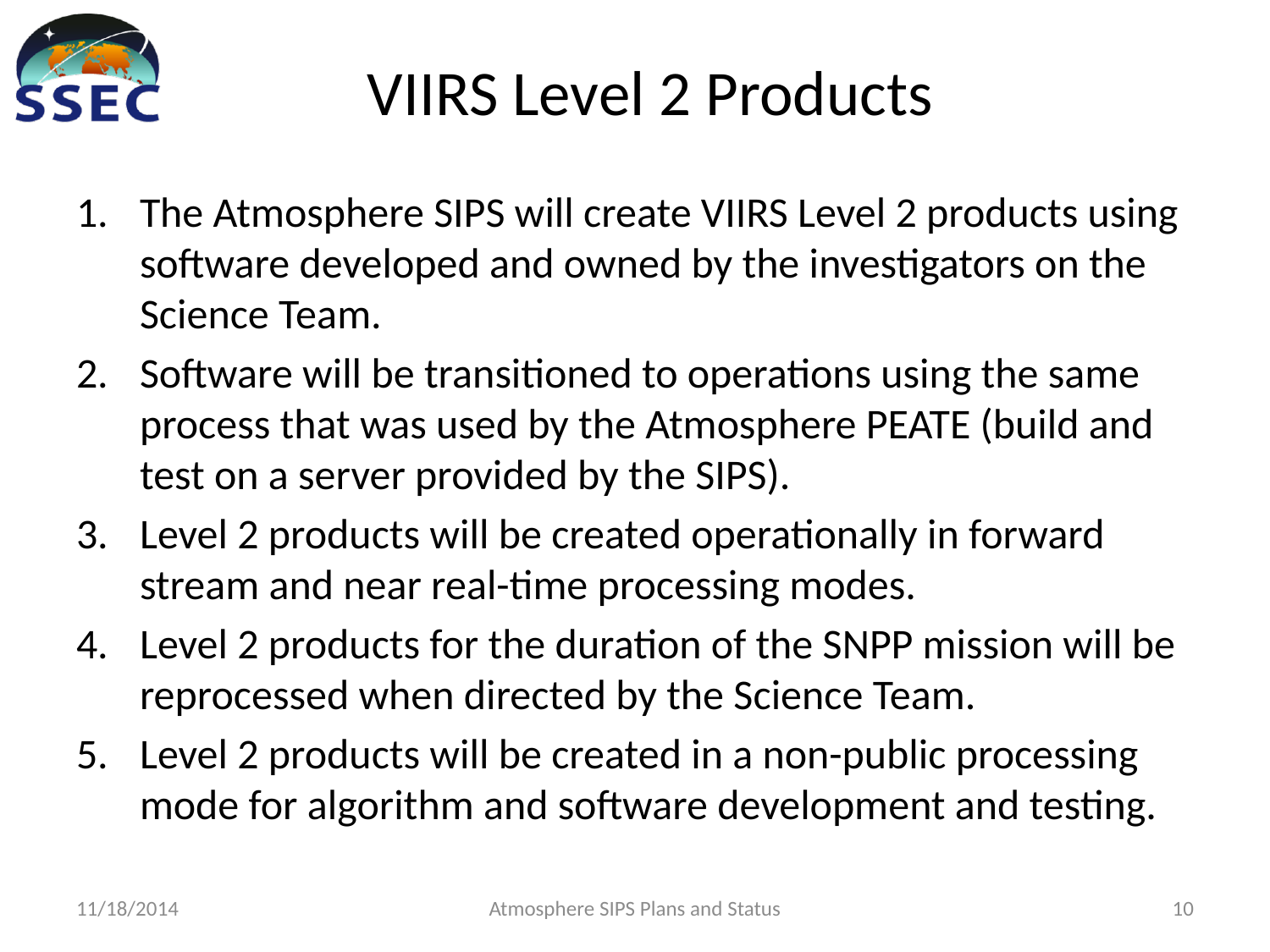

# VIIRS Level 2 Products
The Atmosphere SIPS will create VIIRS Level 2 products using software developed and owned by the investigators on the Science Team.
Software will be transitioned to operations using the same process that was used by the Atmosphere PEATE (build and test on a server provided by the SIPS).
Level 2 products will be created operationally in forward stream and near real-time processing modes.
Level 2 products for the duration of the SNPP mission will be reprocessed when directed by the Science Team.
Level 2 products will be created in a non-public processing mode for algorithm and software development and testing.
11/18/2014
Atmosphere SIPS Plans and Status
10